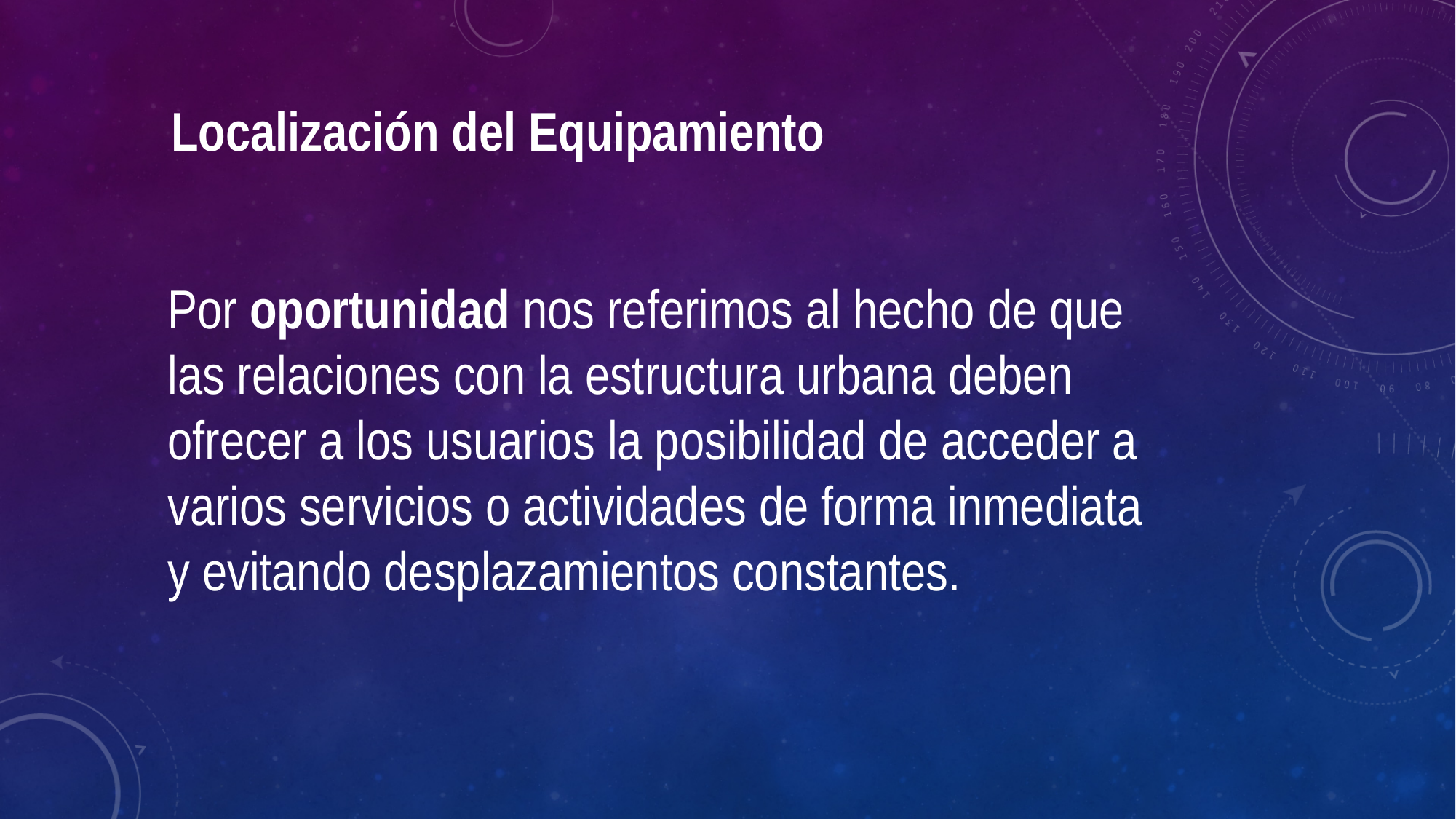

Localización del Equipamiento
Por oportunidad nos referimos al hecho de que las relaciones con la estructura urbana deben ofrecer a los usuarios la posibilidad de acceder a varios servicios o actividades de forma inmediata y evitando desplazamientos constantes.